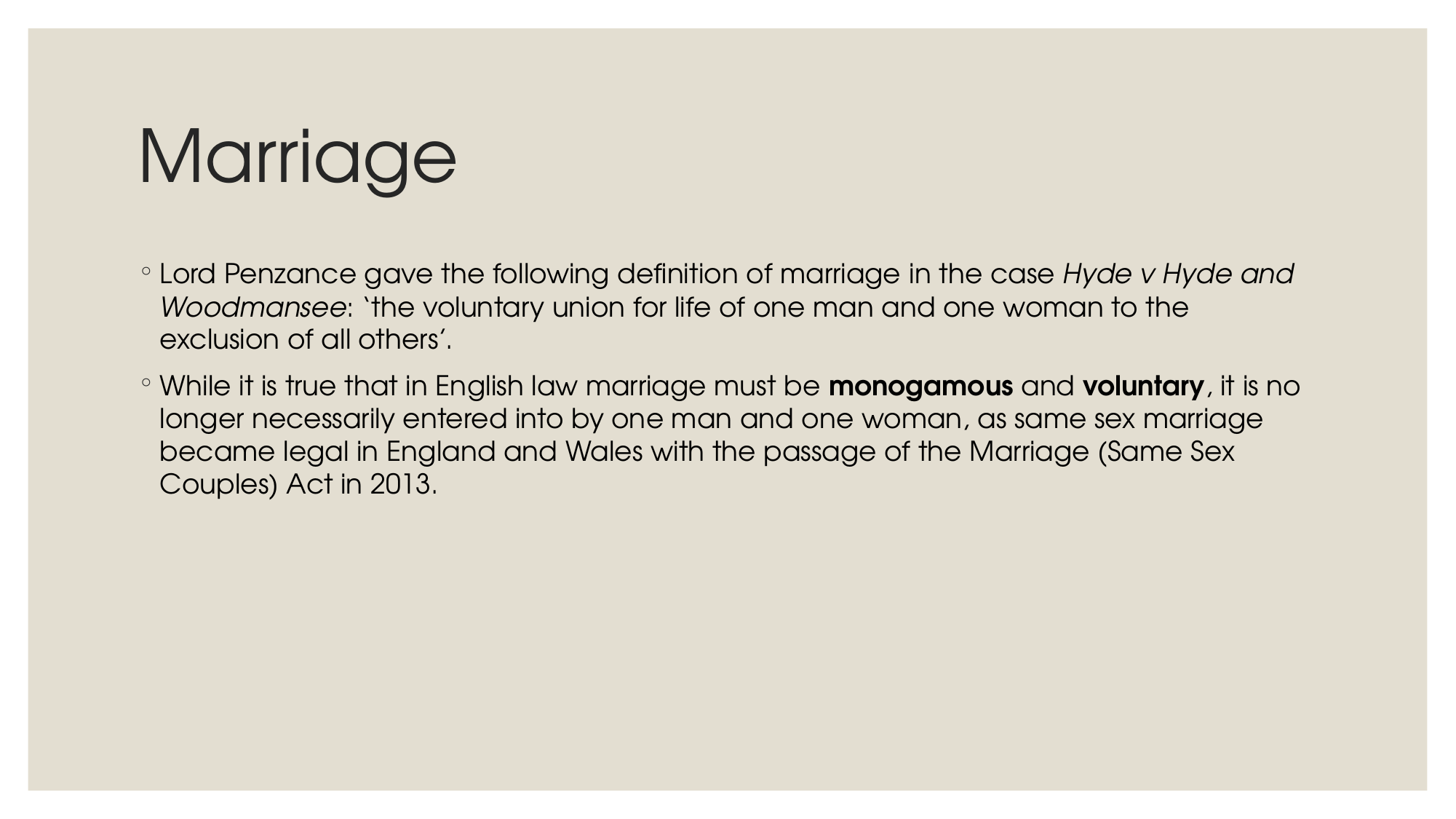

# Marriage
Lord Penzance gave the following definition of marriage in the case Hyde v Hyde and Woodmansee: ‘the voluntary union for life of one man and one woman to the exclusion of all others’.
While it is true that in English law marriage must be monogamous and voluntary, it is no longer necessarily entered into by one man and one woman, as same sex marriage became legal in England and Wales with the passage of the Marriage (Same Sex Couples) Act in 2013.